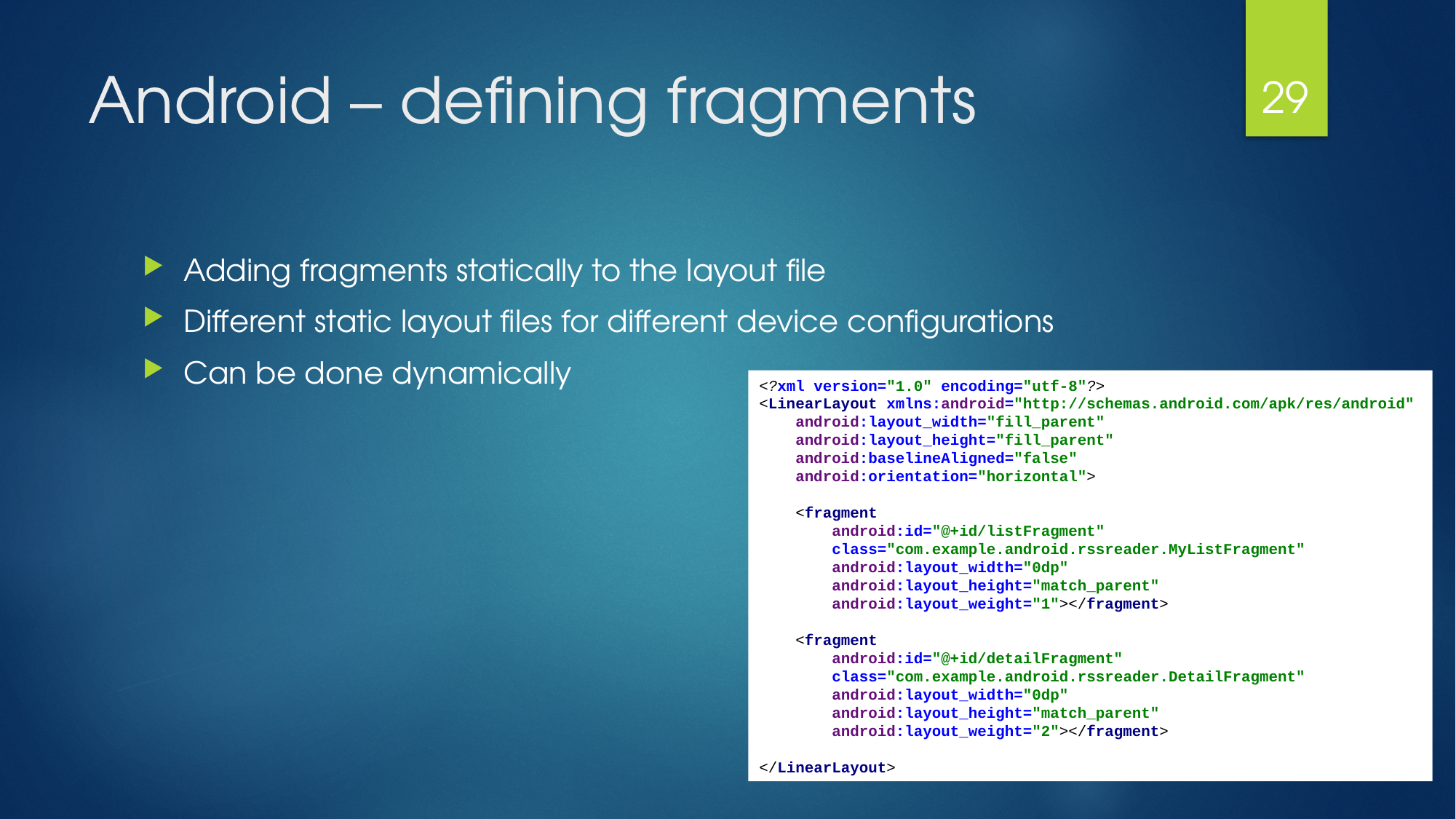

29
# Android – defining fragments
Adding fragments statically to the layout file
Different static layout files for different device configurations
Can be done dynamically
<?xml version="1.0" encoding="utf-8"?>
<LinearLayout xmlns:android="http://schemas.android.com/apk/res/android"
    android:layout_width="fill_parent"
    android:layout_height="fill_parent"
    android:baselineAligned="false"
    android:orientation="horizontal">
    <fragment
        android:id="@+id/listFragment"
        class="com.example.android.rssreader.MyListFragment"
        android:layout_width="0dp"
        android:layout_height="match_parent"
        android:layout_weight="1"></fragment>
    <fragment
        android:id="@+id/detailFragment"
        class="com.example.android.rssreader.DetailFragment"
        android:layout_width="0dp"
        android:layout_height="match_parent"
        android:layout_weight="2"></fragment>
</LinearLayout>